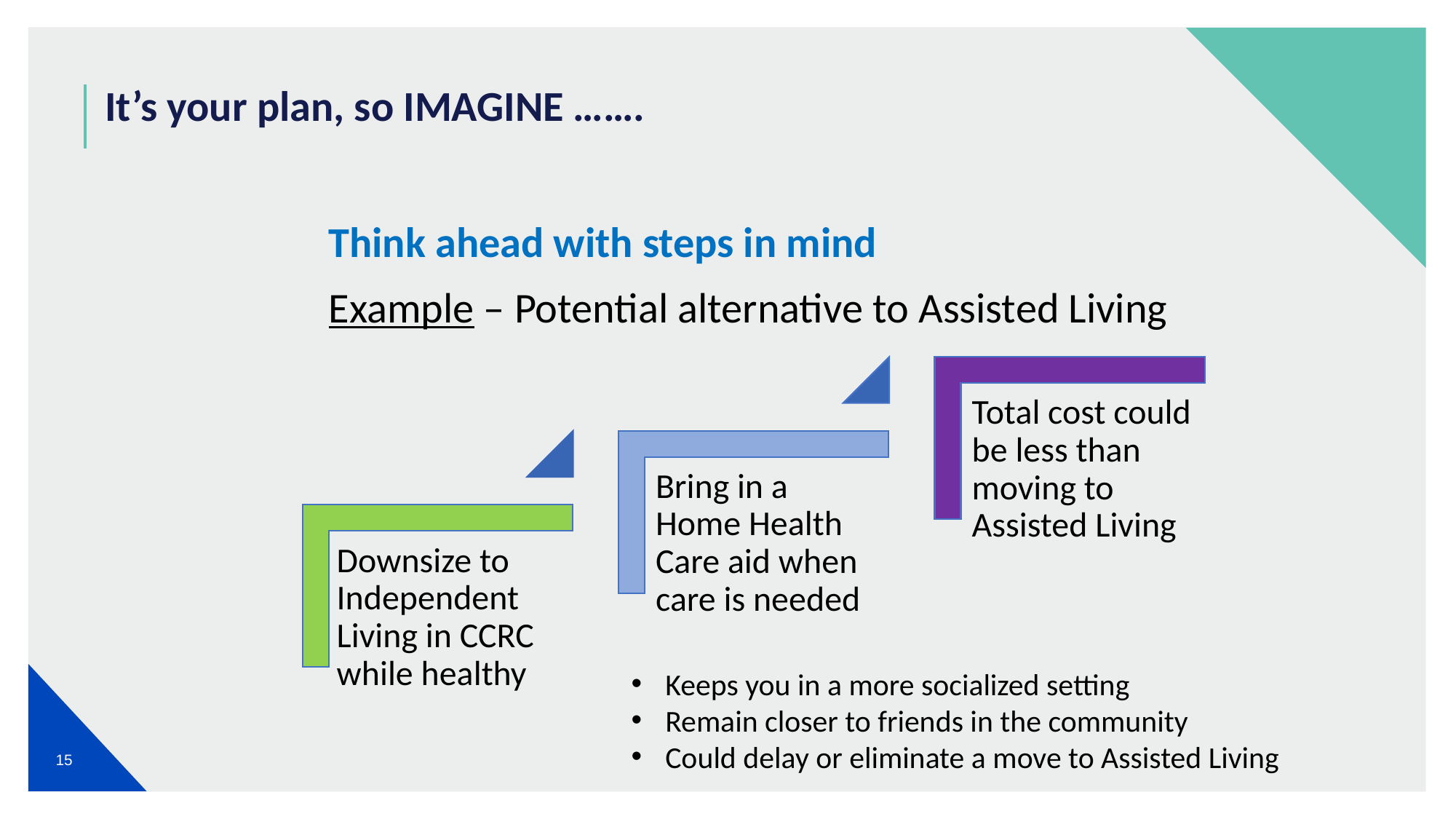

# It’s your plan, so IMAGINE …….
Think ahead with steps in mind

Example – Potential alternative to Assisted Living
Downsize to Independent Living in CCRC while healthy
Bring in a Home Health Care aid when care is needed
Total cost could be less than moving to Assisted Living
Keeps you in a more socialized setting
Remain closer to friends in the community
Could delay or eliminate a move to Assisted Living
15